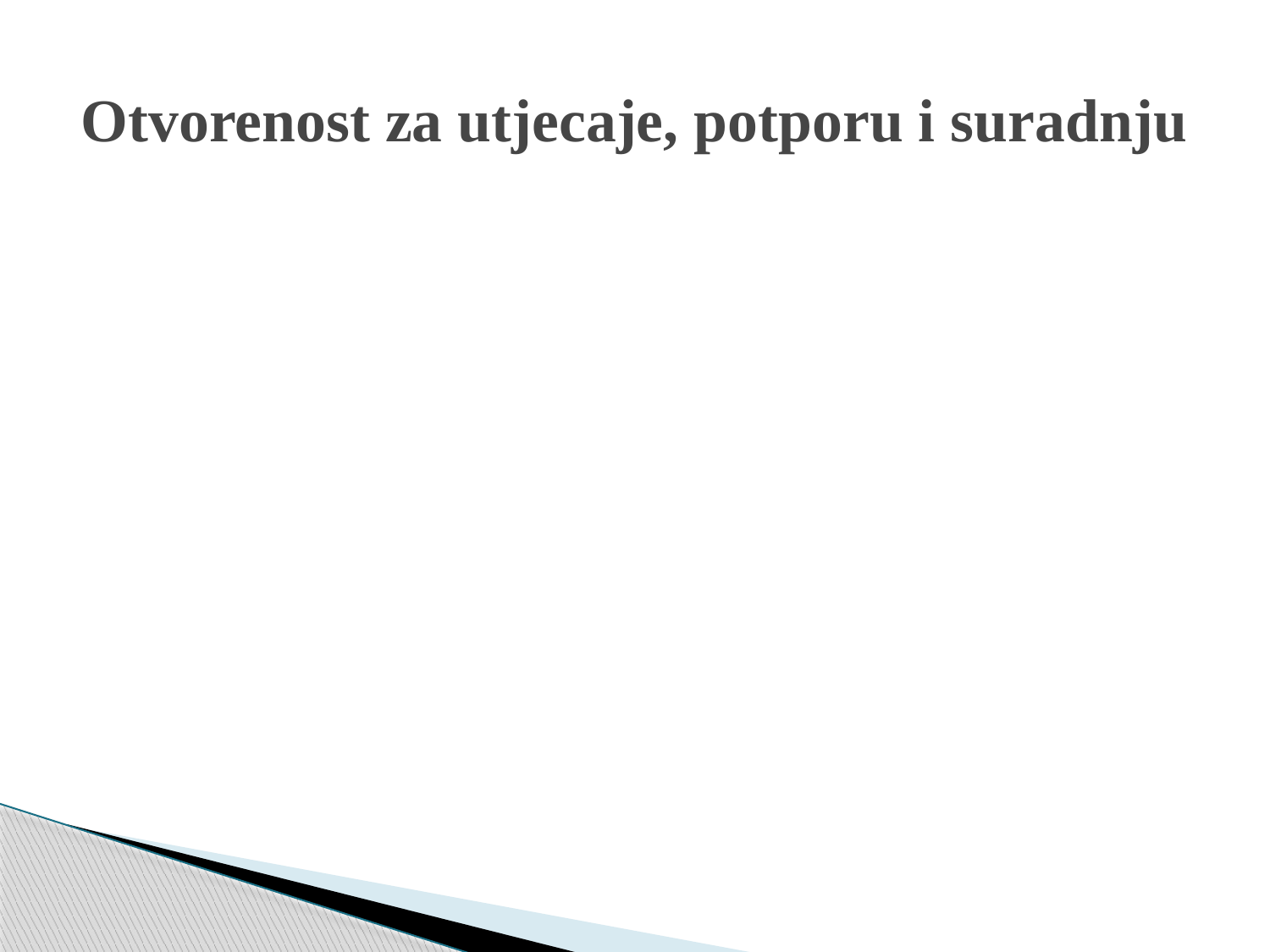

# Otvorenost za utjecaje, potporu i suradnju